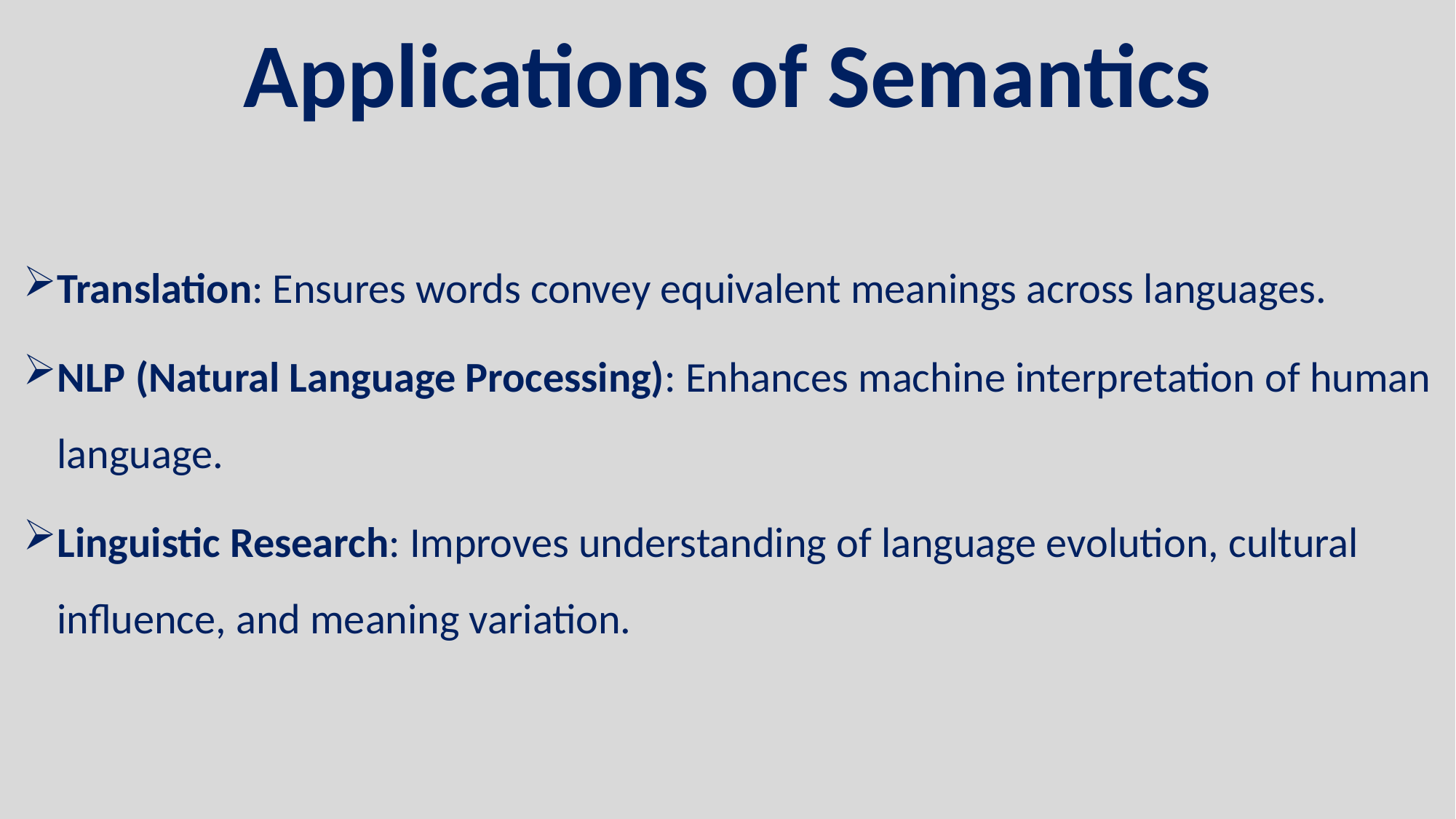

Applications of Semantics
Translation: Ensures words convey equivalent meanings across languages.
NLP (Natural Language Processing): Enhances machine interpretation of human language.
Linguistic Research: Improves understanding of language evolution, cultural influence, and meaning variation.